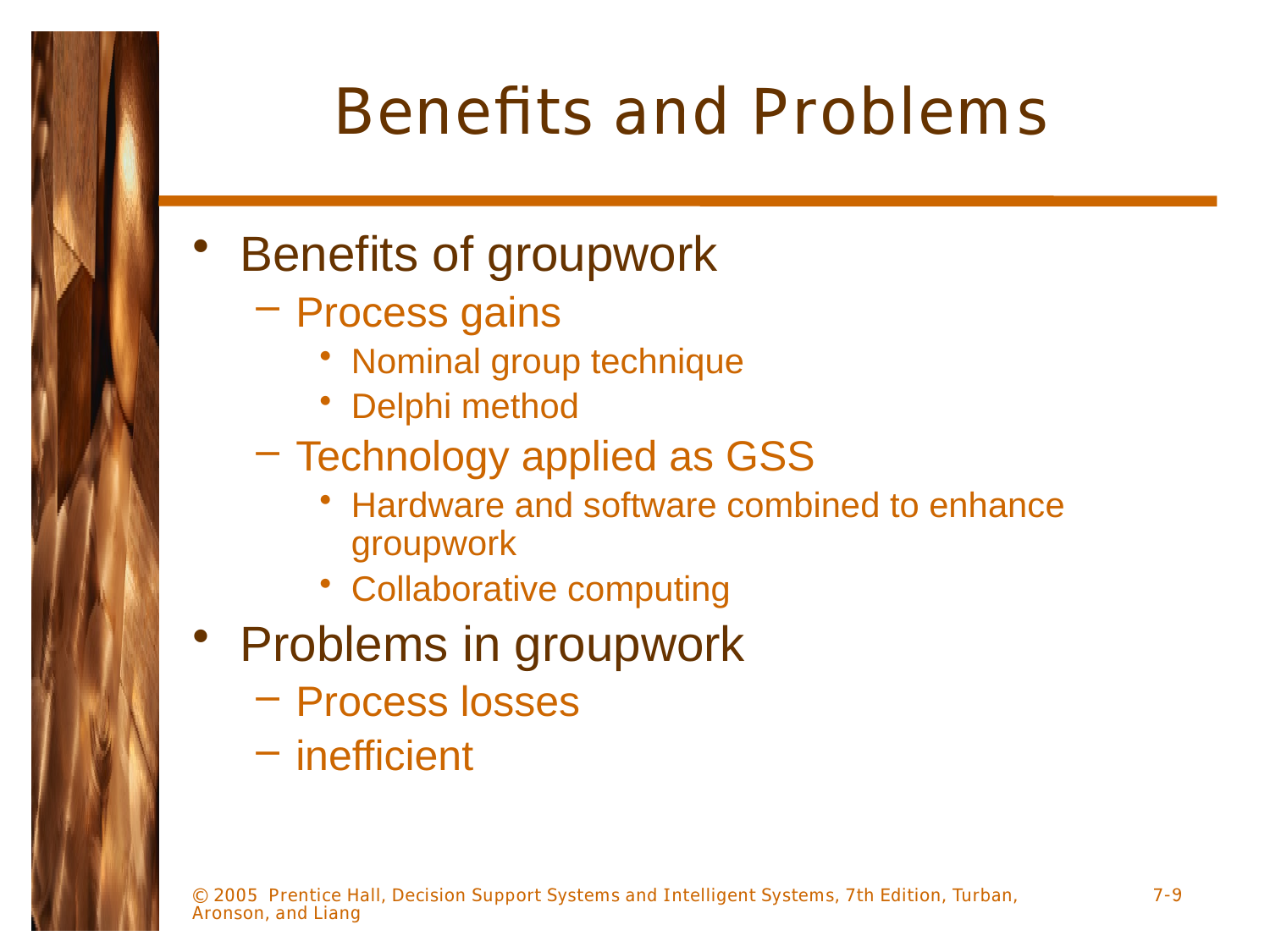

# Benefits and Problems
Benefits of groupwork
Process gains
Nominal group technique
Delphi method
Technology applied as GSS
Hardware and software combined to enhance groupwork
Collaborative computing
Problems in groupwork
Process losses
inefficient

© 2005  Prentice Hall, Decision Support Systems and Intelligent Systems, 7th Edition, Turban, Aronson, and Liang
7-9